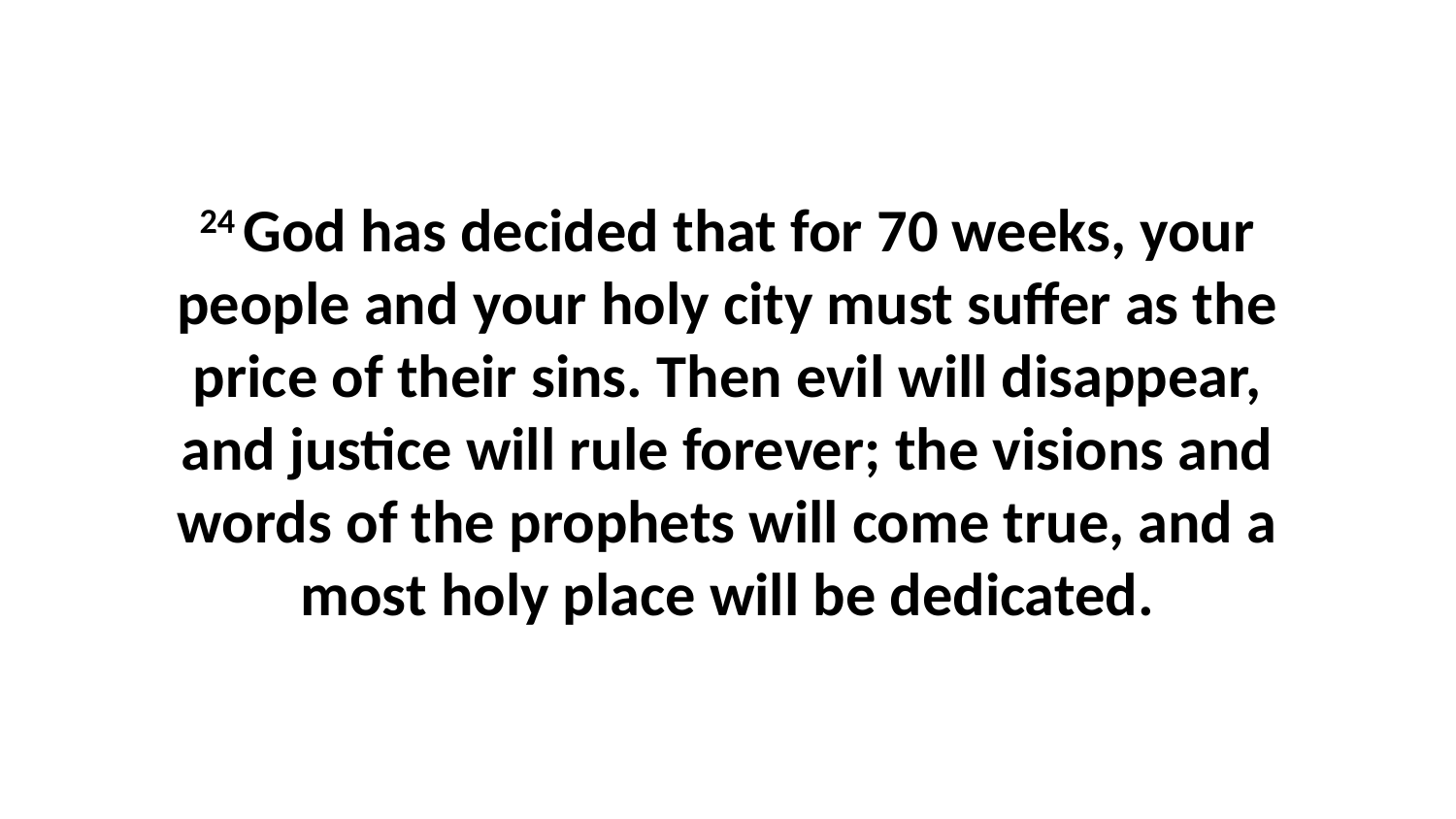

24 God has decided that for 70 weeks, your people and your holy city must suffer as the price of their sins. Then evil will disappear, and justice will rule forever; the visions and words of the prophets will come true, and a most holy place will be dedicated.